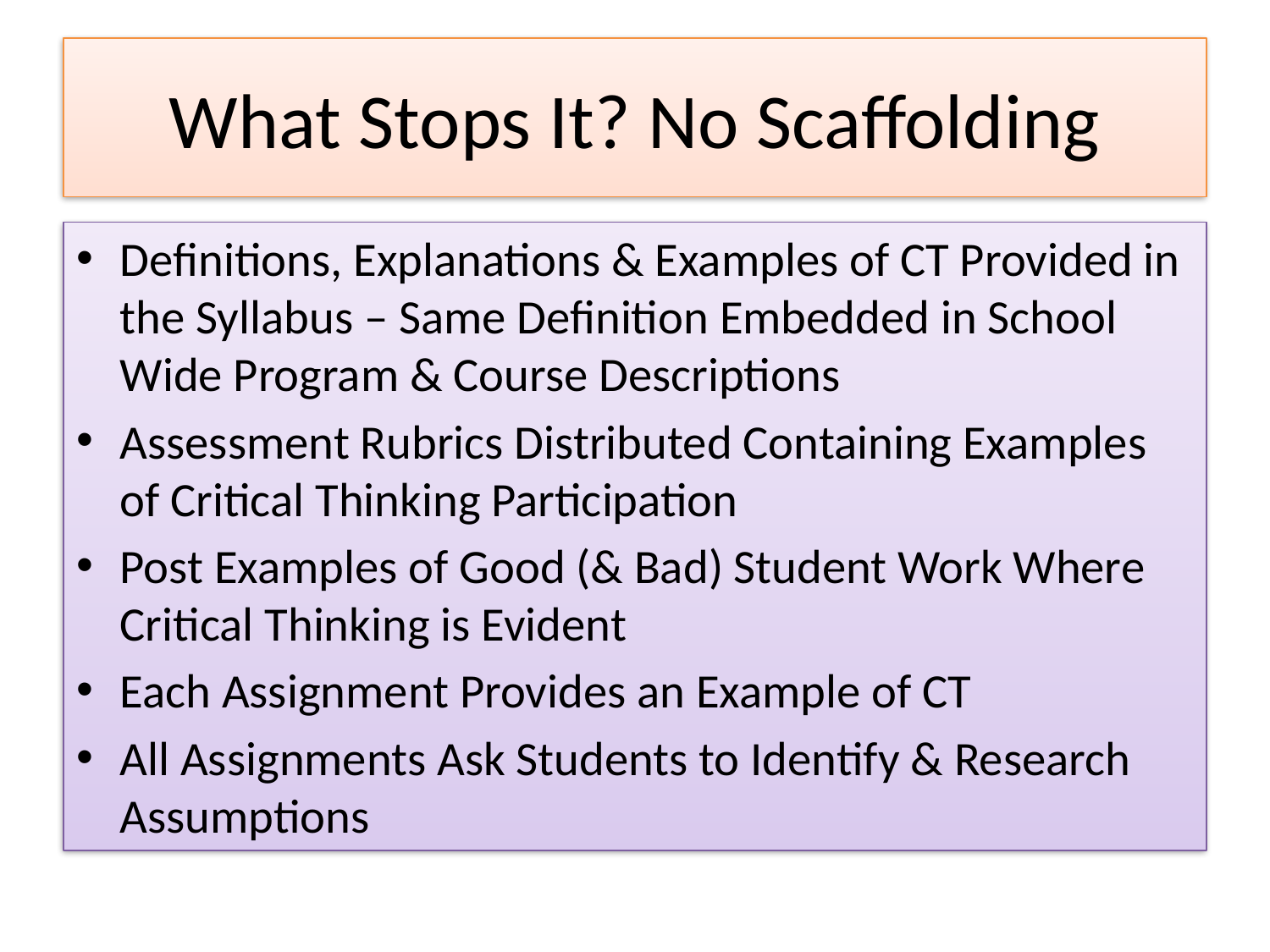

# What Stops It? No Scaffolding
Definitions, Explanations & Examples of CT Provided in the Syllabus – Same Definition Embedded in School Wide Program & Course Descriptions
Assessment Rubrics Distributed Containing Examples of Critical Thinking Participation
Post Examples of Good (& Bad) Student Work Where Critical Thinking is Evident
Each Assignment Provides an Example of CT
All Assignments Ask Students to Identify & Research Assumptions